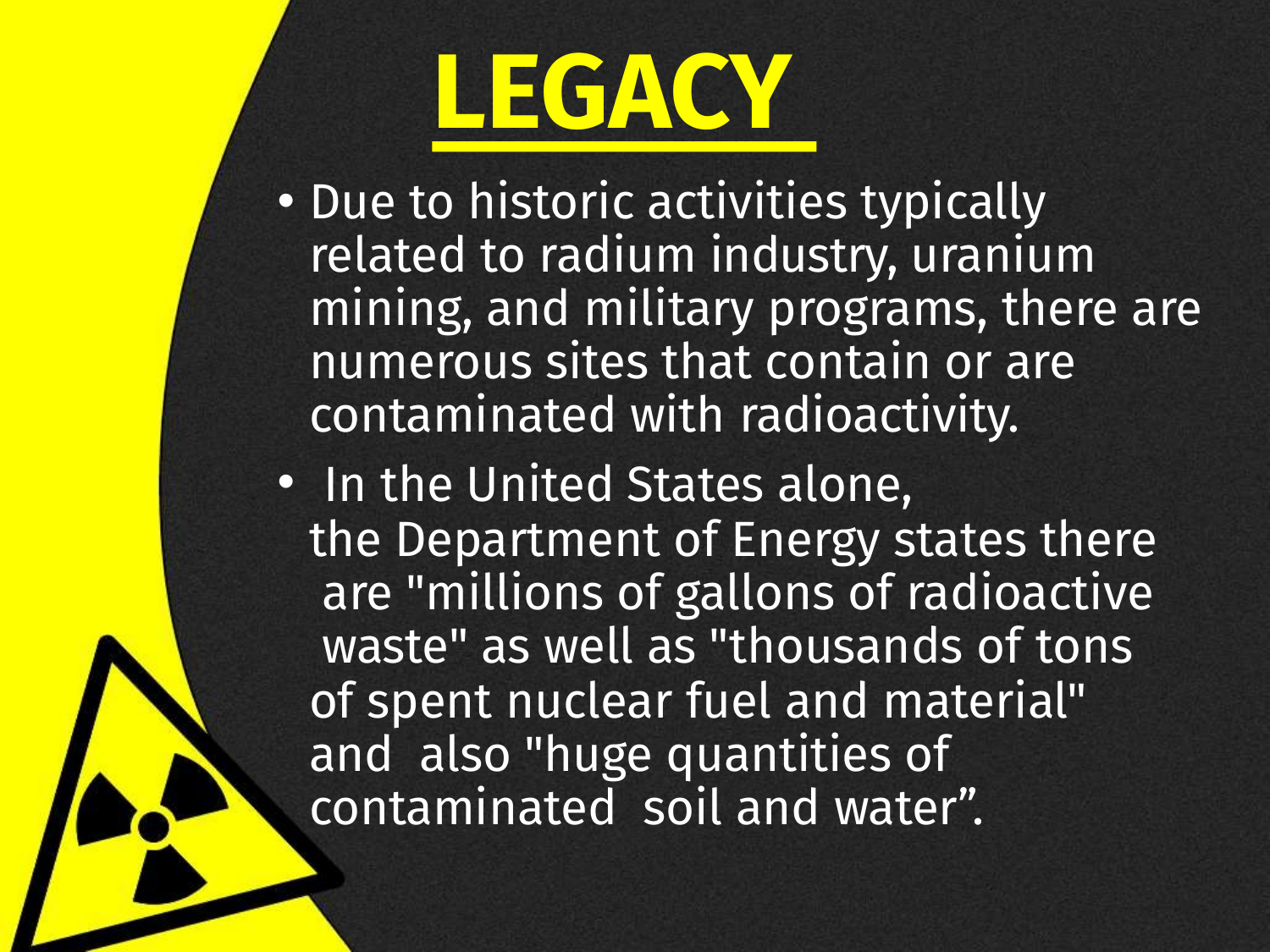

# LEGACY

Due to historic activities typically  related to radium industry, uranium  mining, and military programs, there are  numerous sites that contain or are  contaminated with radioactivity.
In the United States alone,
the Department of Energy states there  are "millions of gallons of radioactive  waste" as well as "thousands of tons
of spent nuclear fuel and material" and  also "huge quantities of contaminated  soil and water”.